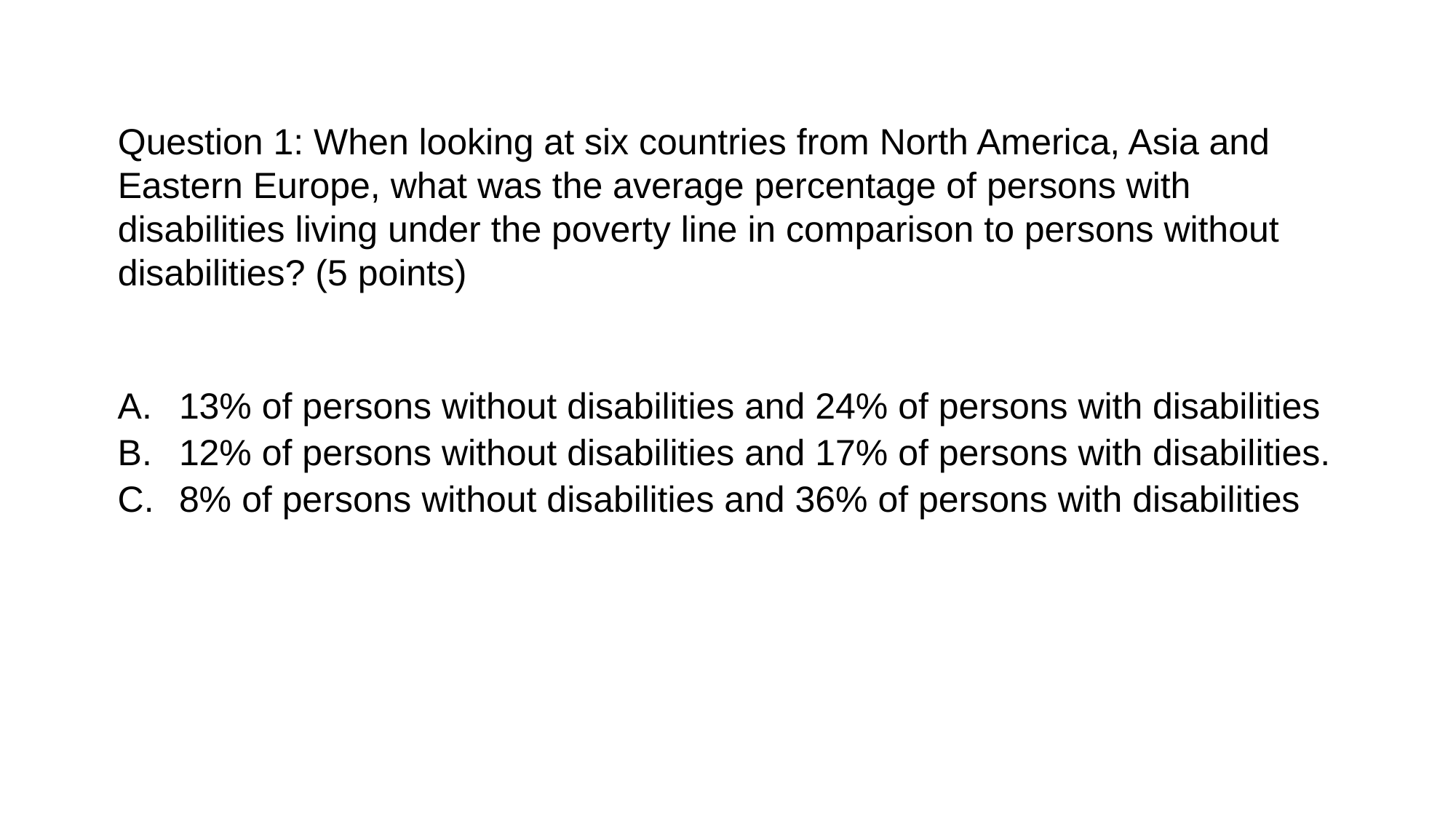

# Question 1: When looking at six countries from North America, Asia and Eastern Europe, what was the average percentage of persons with disabilities living under the poverty line in comparison to persons without disabilities? (5 points)
13% of persons without disabilities and 24% of persons with disabilities
12% of persons without disabilities and 17% of persons with disabilities.
8% of persons without disabilities and 36% of persons with disabilities